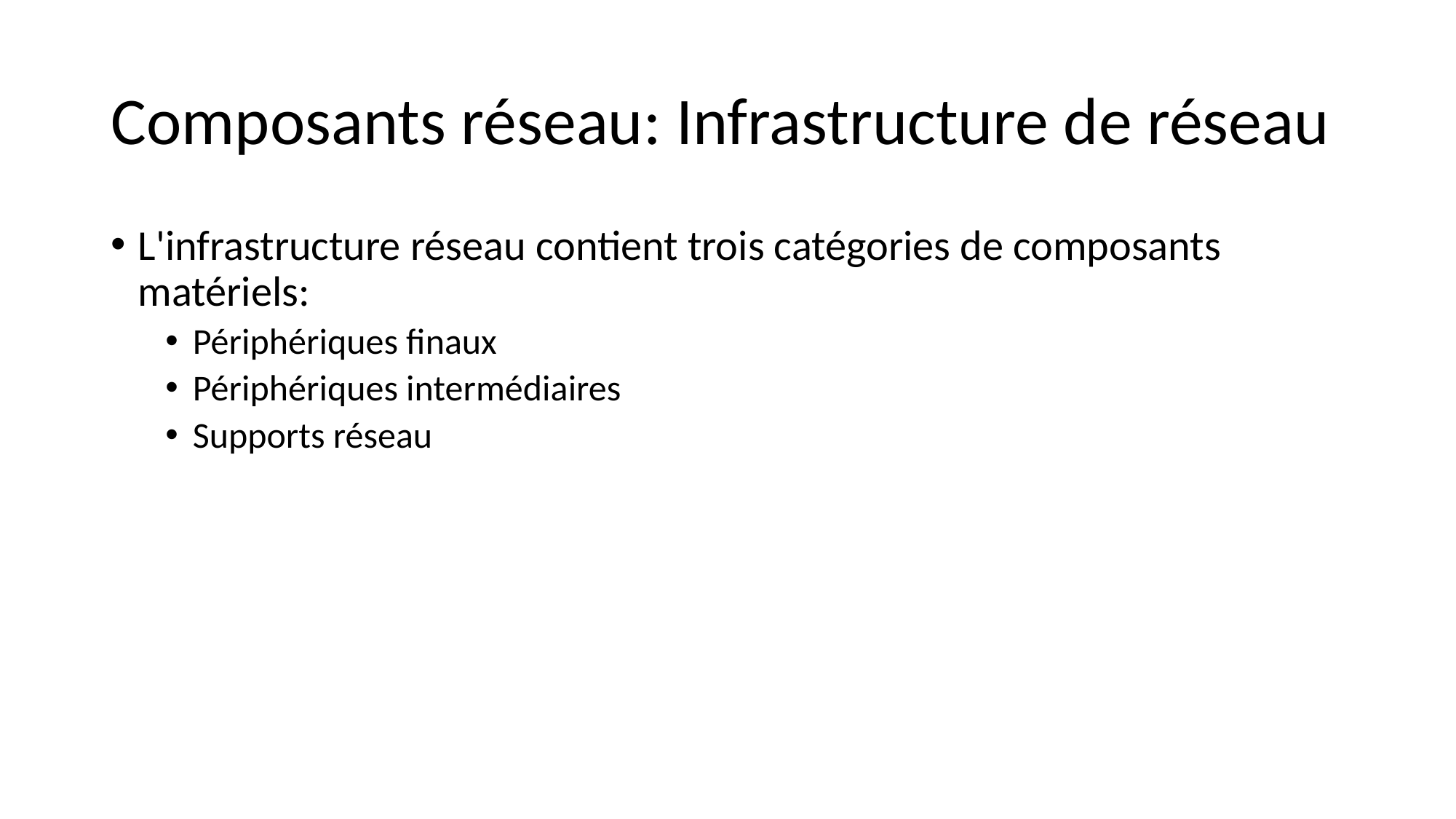

# Composants réseau: Infrastructure de réseau
L'infrastructure réseau contient trois catégories de composants matériels:
Périphériques finaux
Périphériques intermédiaires
Supports réseau